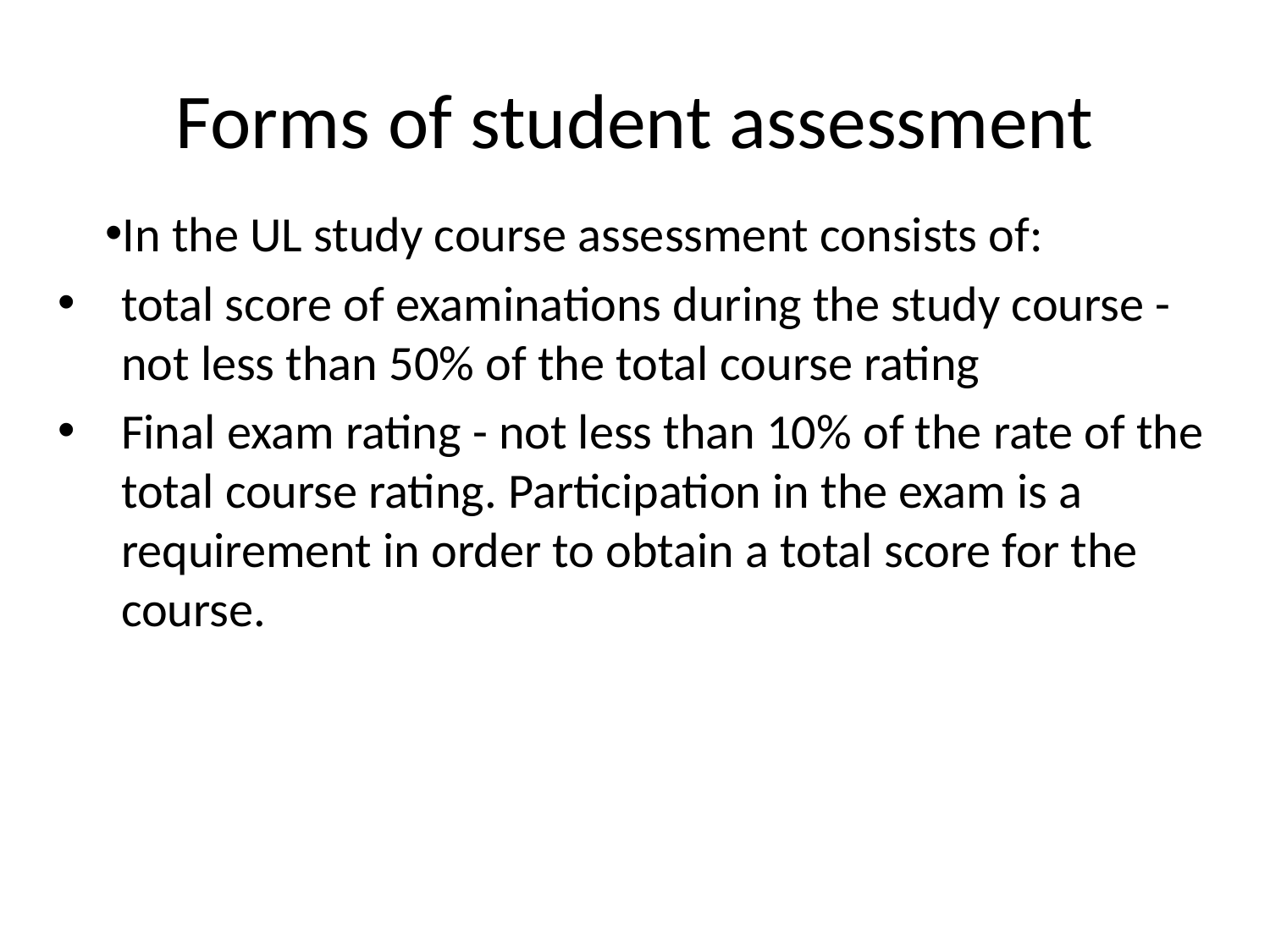

# Forms of student assessment
In the UL study course assessment consists of:
total score of examinations during the study course - not less than 50% of the total course rating
Final exam rating - not less than 10% of the rate of the total course rating. Participation in the exam is a requirement in order to obtain a total score for the course.